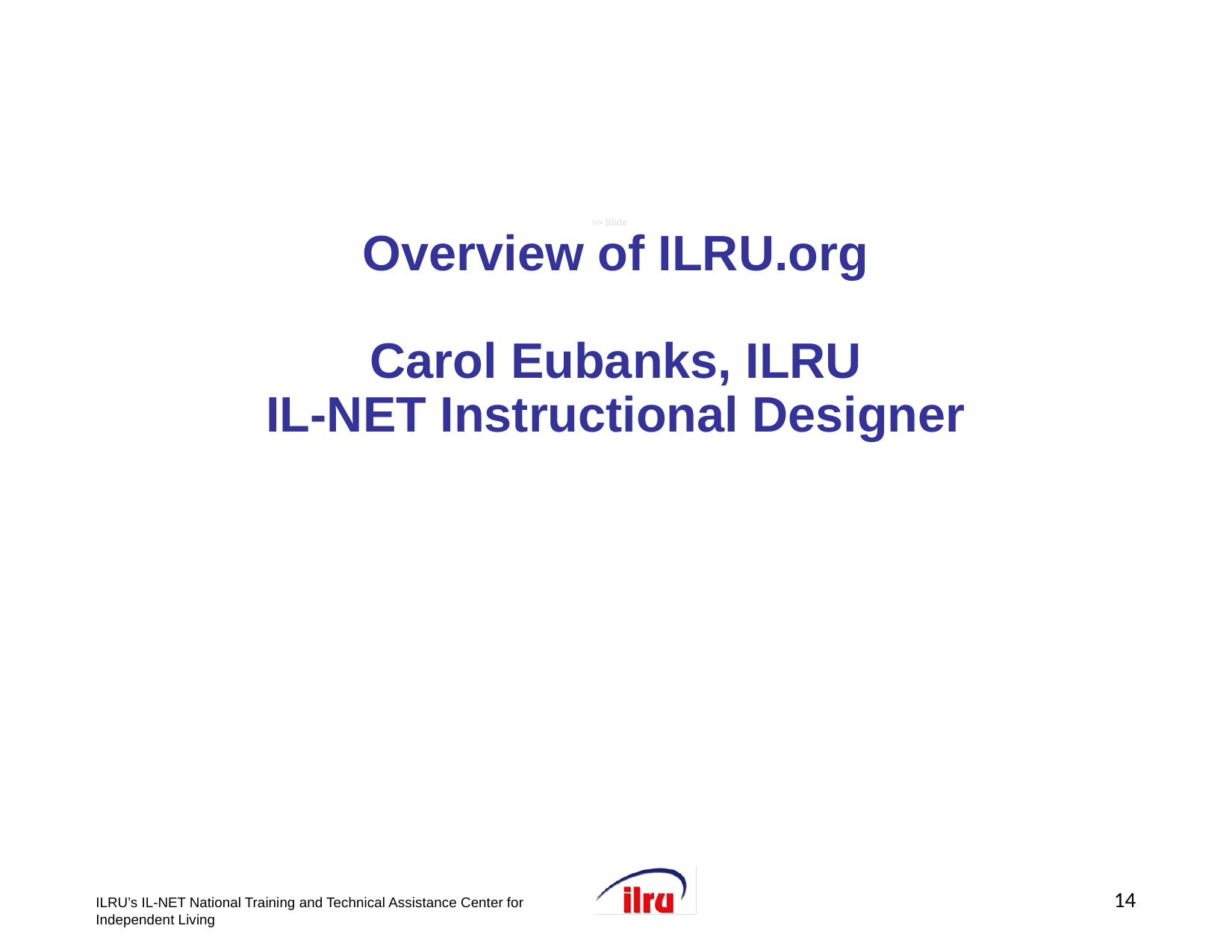

# >> Slide 14 Overview of ILRU.org Carol Eubanks, ILRU IL-NET Instructional Designer
14